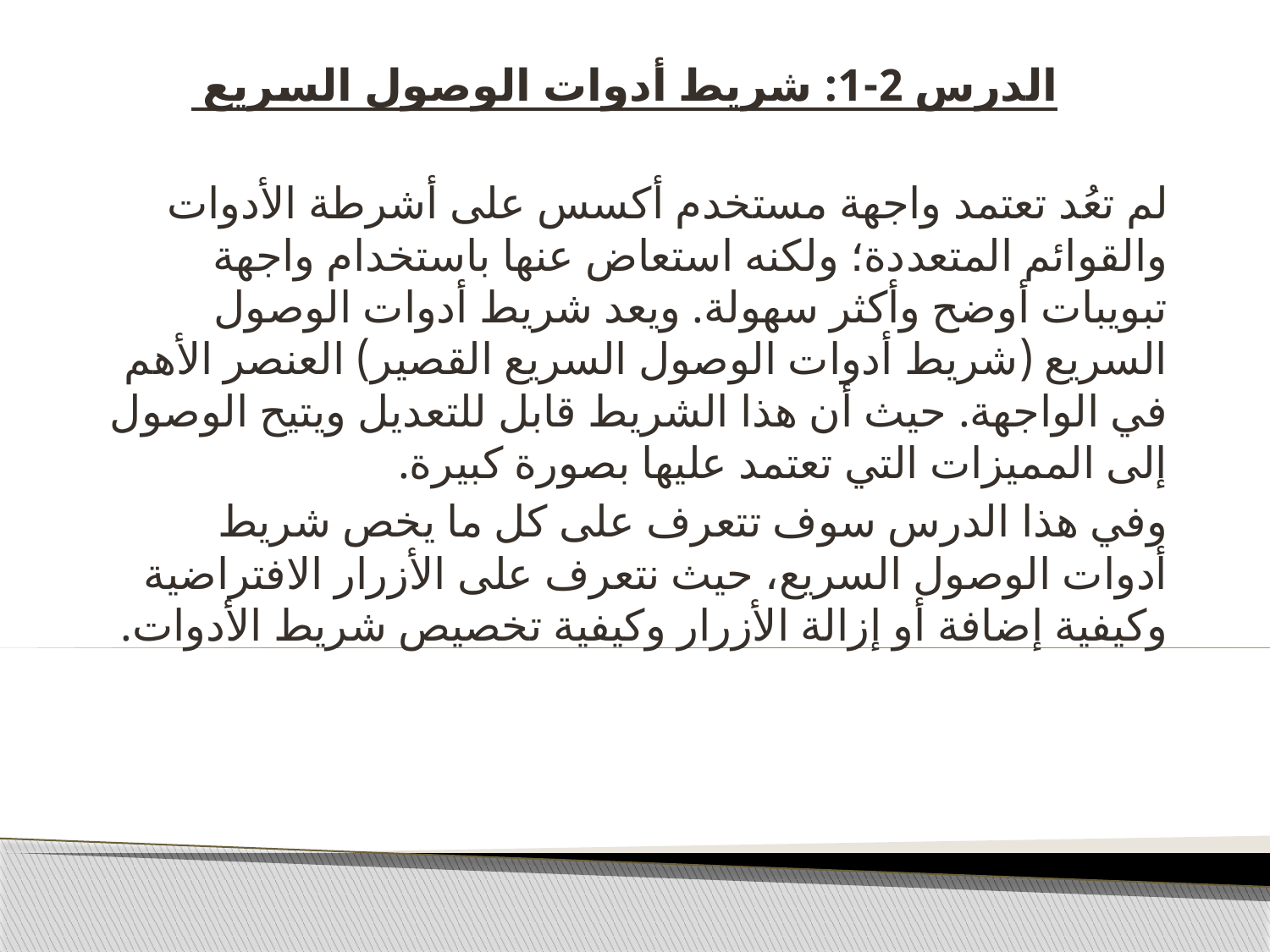

# الدرس 2-1: شريط أدوات الوصول السريع
لم تعُد تعتمد واجهة مستخدم أكسس على أشرطة الأدوات والقوائم المتعددة؛ ولكنه استعاض عنها باستخدام واجهة تبويبات أوضح وأكثر سهولة. ويعد شريط أدوات الوصول السريع (شريط أدوات الوصول السريع القصير) العنصر الأهم في الواجهة. حيث أن هذا الشريط قابل للتعديل ويتيح الوصول إلى المميزات التي تعتمد عليها بصورة كبيرة.
وفي هذا الدرس سوف تتعرف على كل ما يخص شريط أدوات الوصول السريع، حيث نتعرف على الأزرار الافتراضية وكيفية إضافة أو إزالة الأزرار وكيفية تخصيص شريط الأدوات.